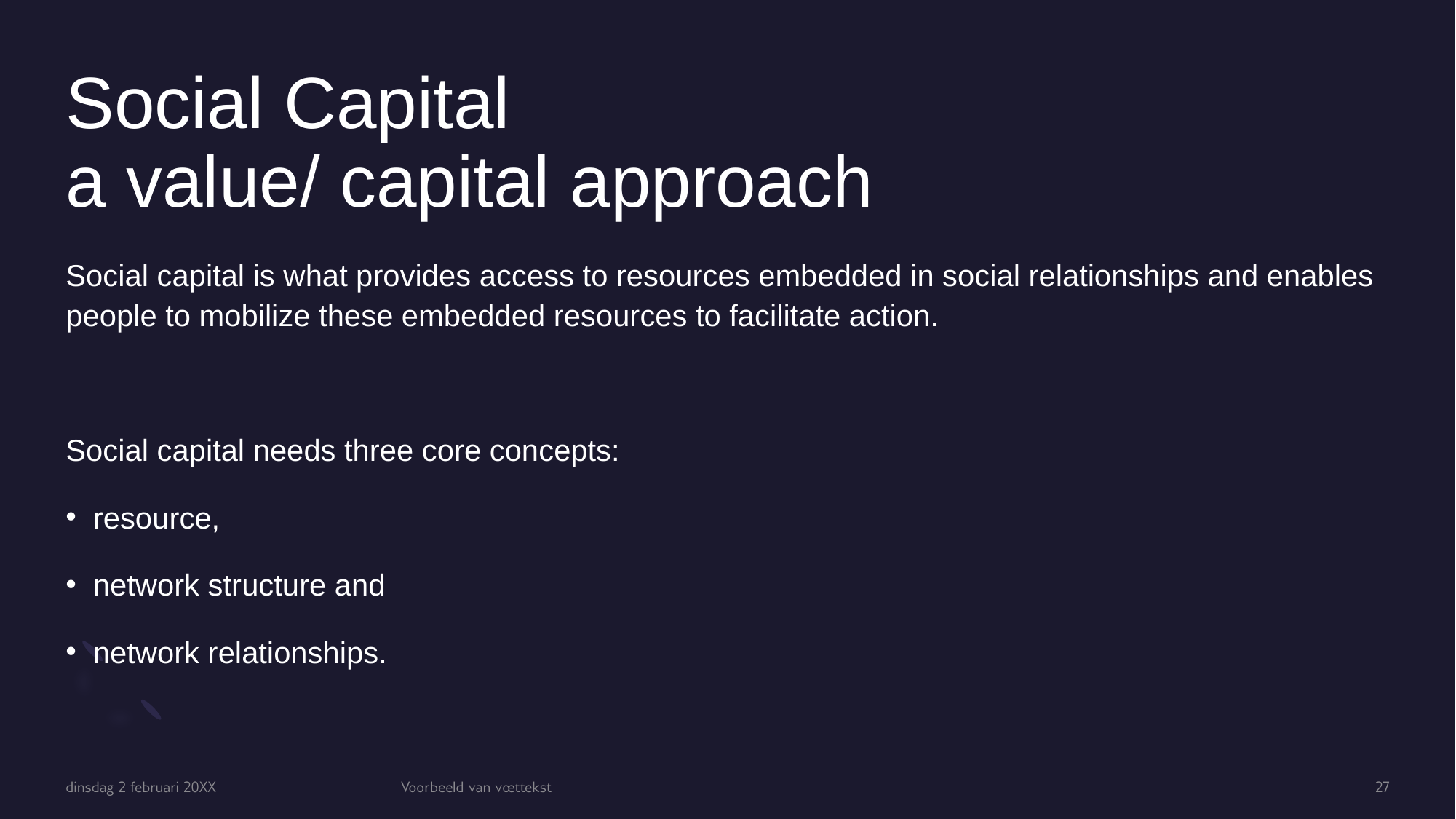

# Social Capital a value/ capital approach
Social capital is what provides access to resources embedded in social relationships and enables people to mobilize these embedded resources to facilitate action.

Social capital needs three core concepts:
resource,
network structure and
network relationships.
dinsdag 2 februari 20XX
Voorbeeld van voettekst
27